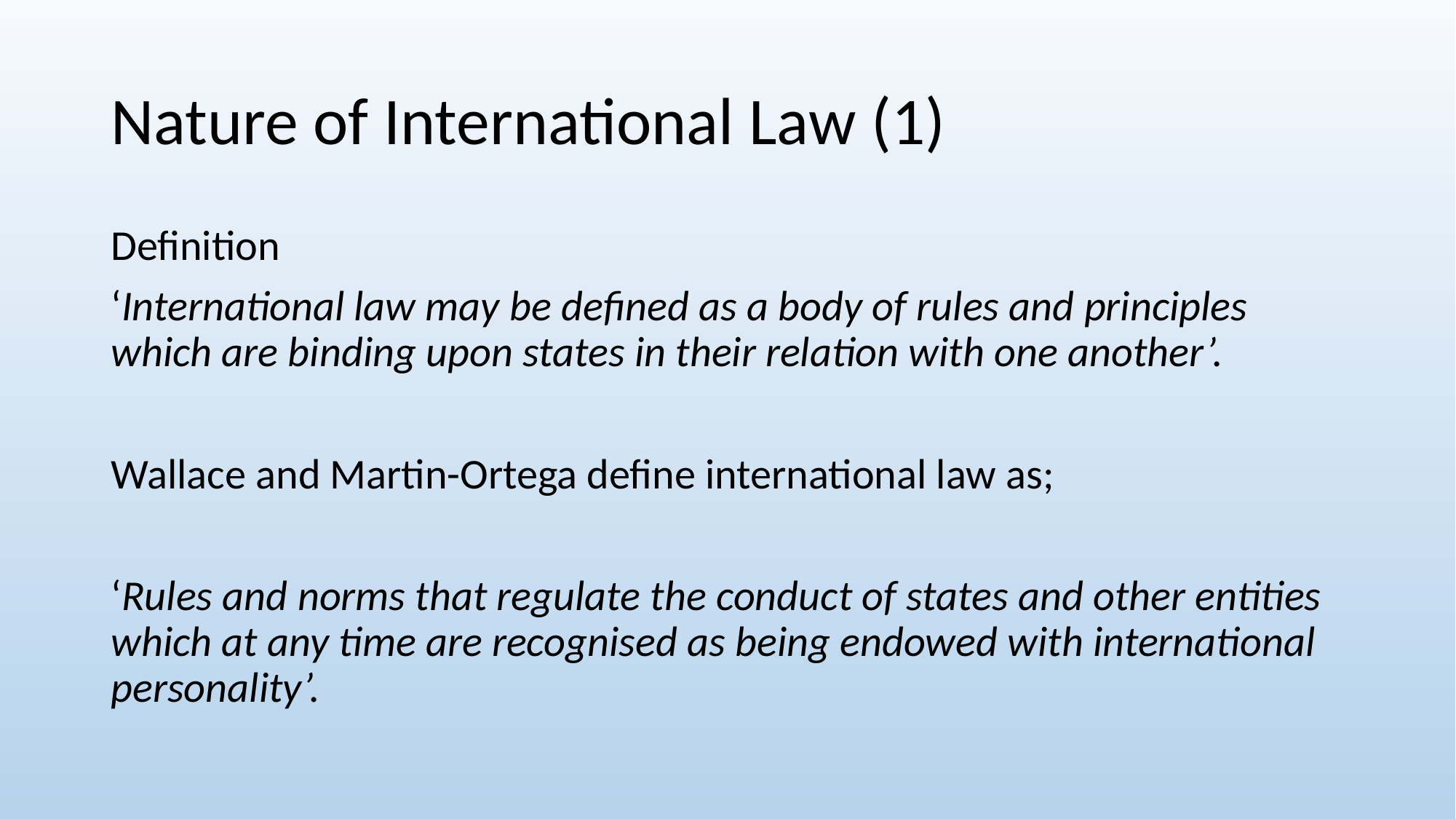

# Nature of International Law (1)
Definition
‘International law may be defined as a body of rules and principles which are binding upon states in their relation with one another’.

Wallace and Martin-Ortega define international law as;

‘Rules and norms that regulate the conduct of states and other entities which at any time are recognised as being endowed with international personality’.